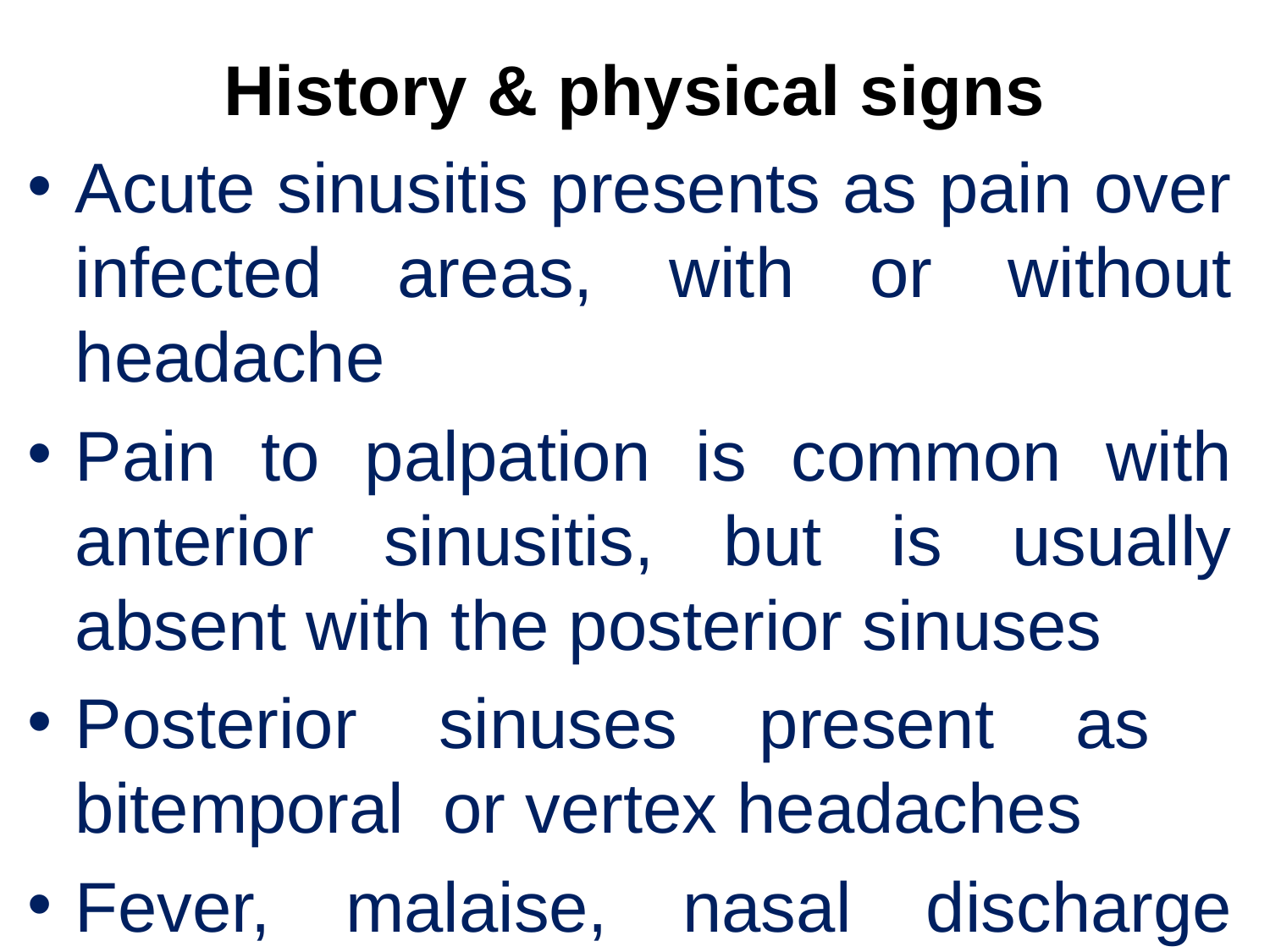

# History & physical signs
Acute sinusitis presents as pain over infected areas, with or without headache
Pain to palpation is common with anterior sinusitis, but is usually absent with the posterior sinuses
Posterior sinuses present as  bitemporal  or vertex headaches
Fever, malaise, nasal discharge present